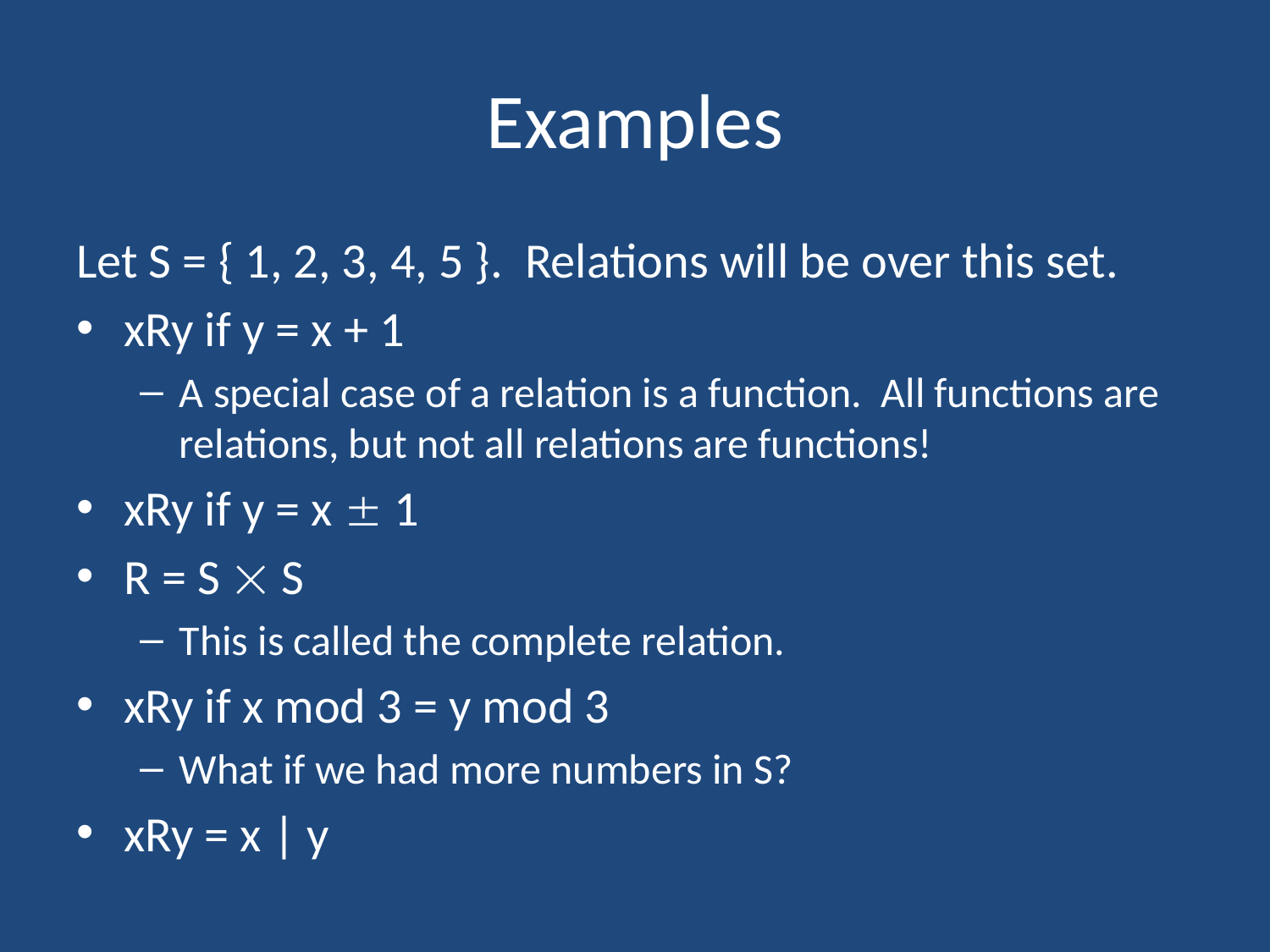

# Examples
Let S = { 1, 2, 3, 4, 5 }.  Relations will be over this set.
xRy if y = x + 1
A special case of a relation is a function.  All functions are relations, but not all relations are functions!
xRy if y = x ± 1
R = S × S
This is called the complete relation.
xRy if x mod 3 = y mod 3
What if we had more numbers in S?
xRy = x | y